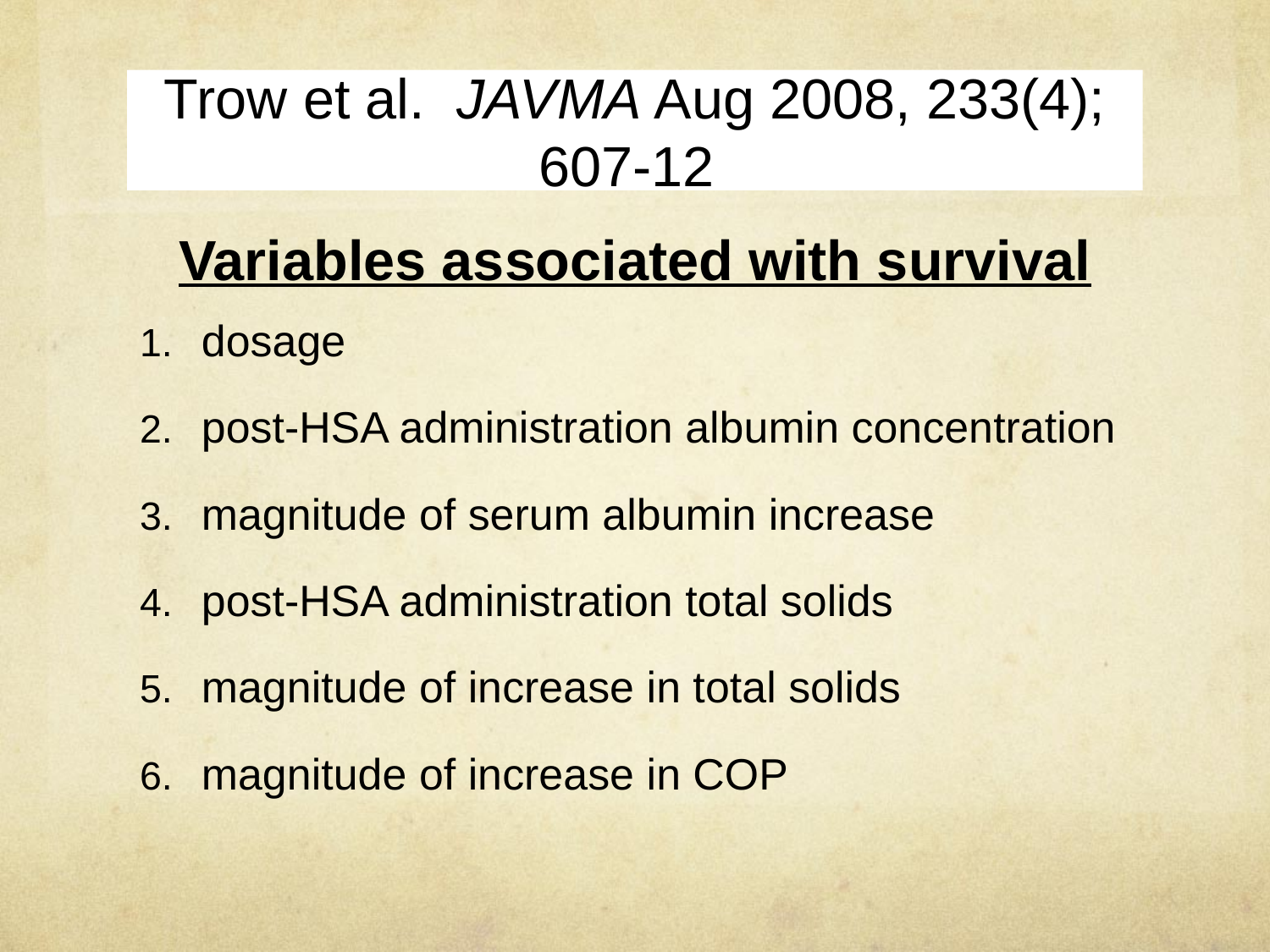

# Trow et al.  JAVMA Aug 2008, 233(4); 607-12
Variables associated with survival

dosage
post-HSA administration albumin concentration
magnitude of serum albumin increase
post-HSA administration total solids
magnitude of increase in total solids
magnitude of increase in COP